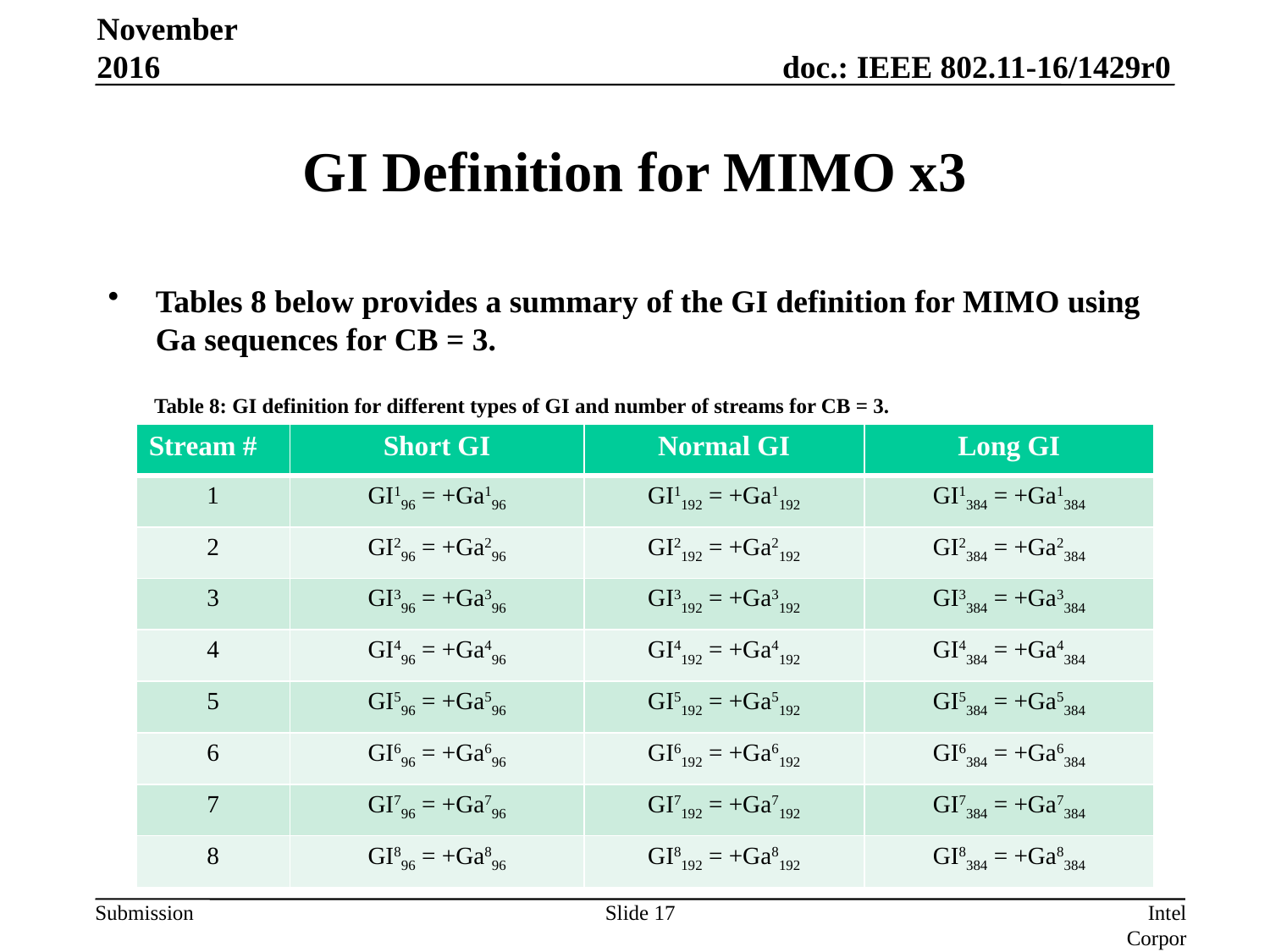

November 2016
# GI Definition for MIMO x3
Tables 8 below provides a summary of the GI definition for MIMO using Ga sequences for CB = 3.
Table 8: GI definition for different types of GI and number of streams for CB = 3.
| Stream # | Short GI | Normal GI | Long GI |
| --- | --- | --- | --- |
| 1 | GI196 = +Ga196 | GI1192 = +Ga1192 | GI1384 = +Ga1384 |
| 2 | GI296 = +Ga296 | GI2192 = +Ga2192 | GI2384 = +Ga2384 |
| 3 | GI396 = +Ga396 | GI3192 = +Ga3192 | GI3384 = +Ga3384 |
| 4 | GI496 = +Ga496 | GI4192 = +Ga4192 | GI4384 = +Ga4384 |
| 5 | GI596 = +Ga596 | GI5192 = +Ga5192 | GI5384 = +Ga5384 |
| 6 | GI696 = +Ga696 | GI6192 = +Ga6192 | GI6384 = +Ga6384 |
| 7 | GI796 = +Ga796 | GI7192 = +Ga7192 | GI7384 = +Ga7384 |
| 8 | GI896 = +Ga896 | GI8192 = +Ga8192 | GI8384 = +Ga8384 |
Slide 17
Intel Corporation